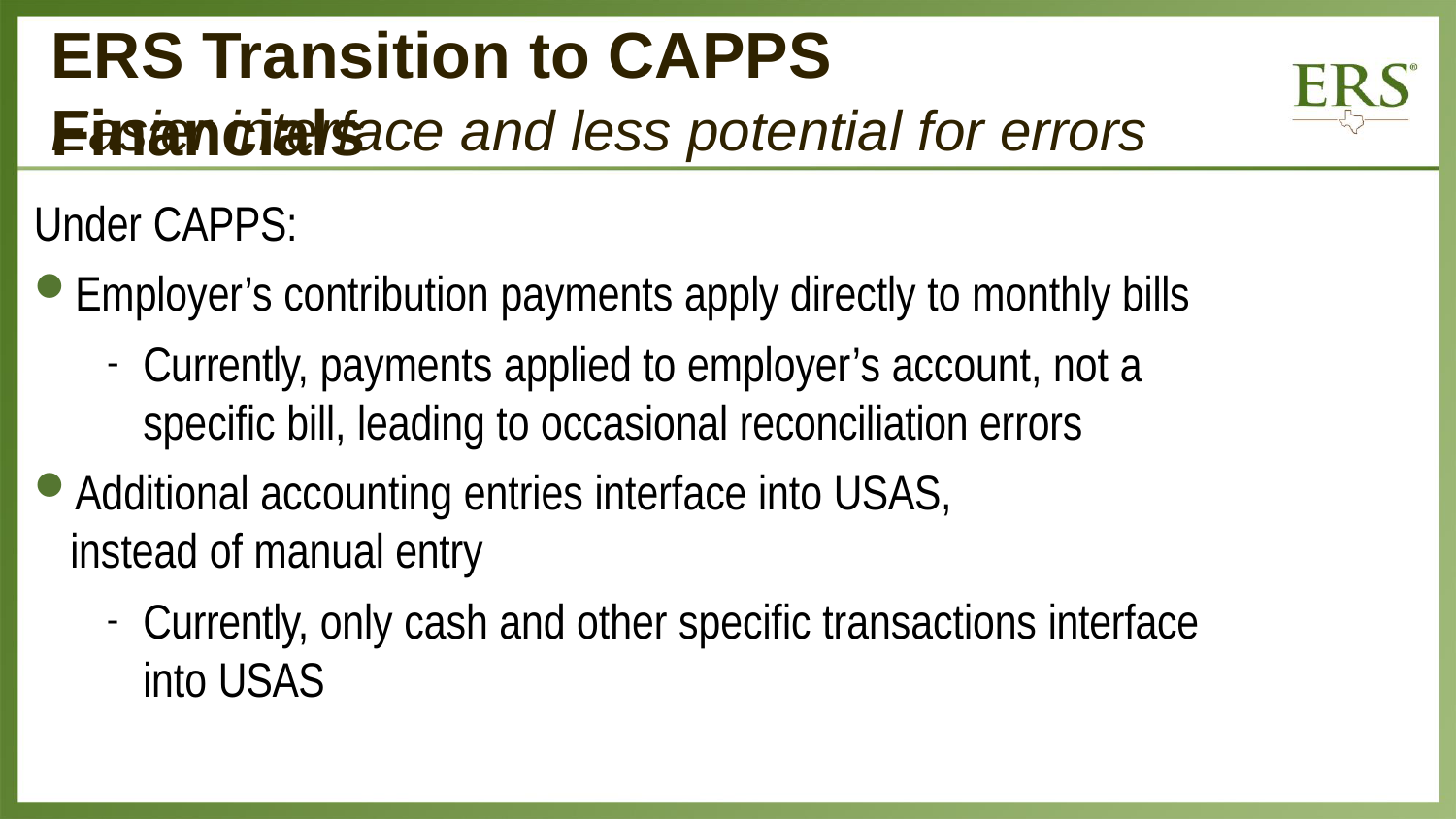

# ERS Transition to CAPPS Financials
Easier interface and less potential for errors
Under CAPPS:
Employer’s contribution payments apply directly to monthly bills
Currently, payments applied to employer’s account, not a
specific bill, leading to occasional reconciliation errors
Additional accounting entries interface into USAS,
instead of manual entry
Currently, only cash and other specific transactions interface into USAS